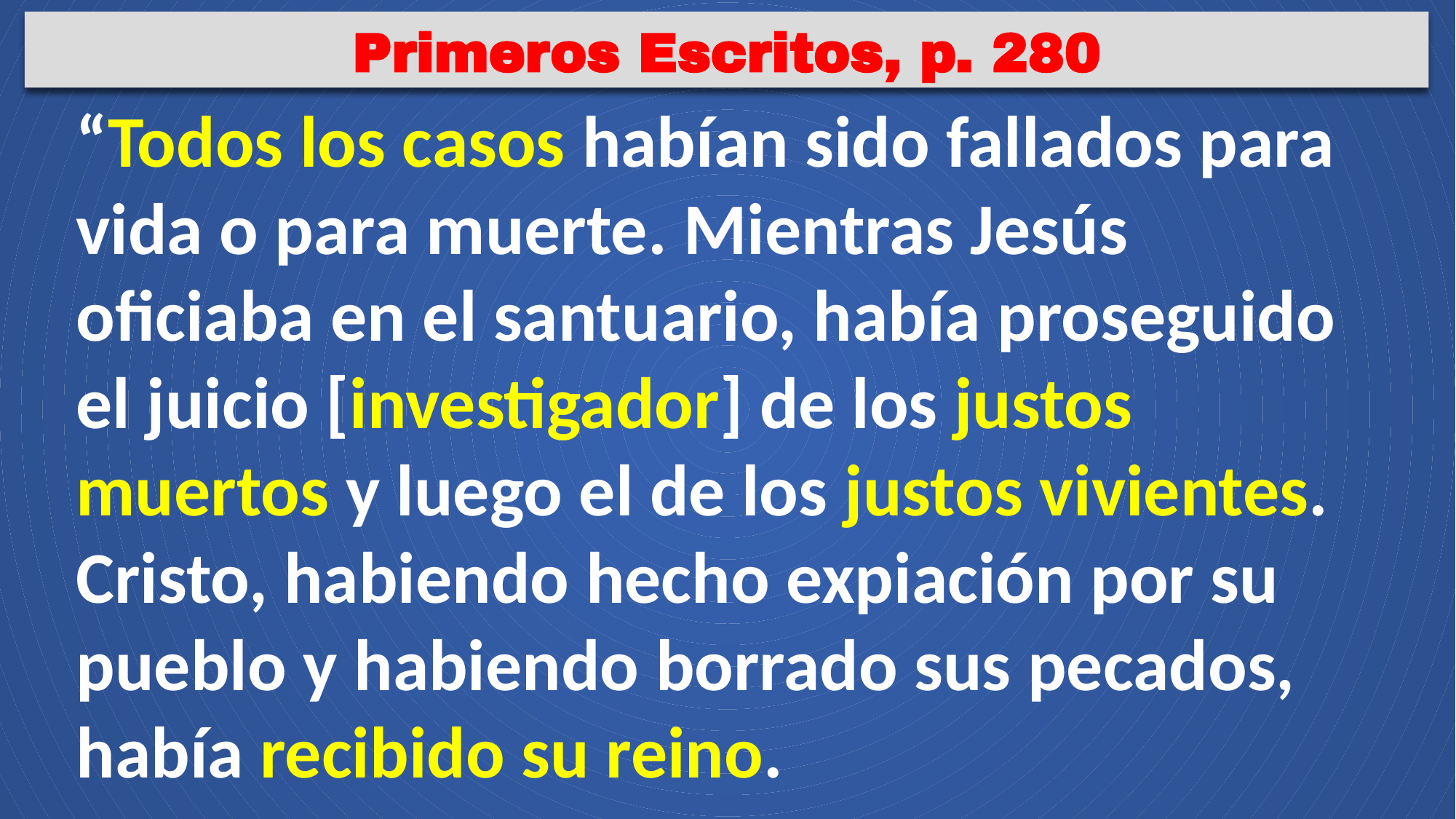

Primeros Escritos, p. 280
“Todos los casos habían sido fallados para vida o para muerte. Mientras Jesús oficiaba en el santuario, había proseguido el juicio [investigador] de los justos muertos y luego el de los justos vivientes. Cristo, habiendo hecho expiación por su pueblo y habiendo borrado sus pecados, había recibido su reino.